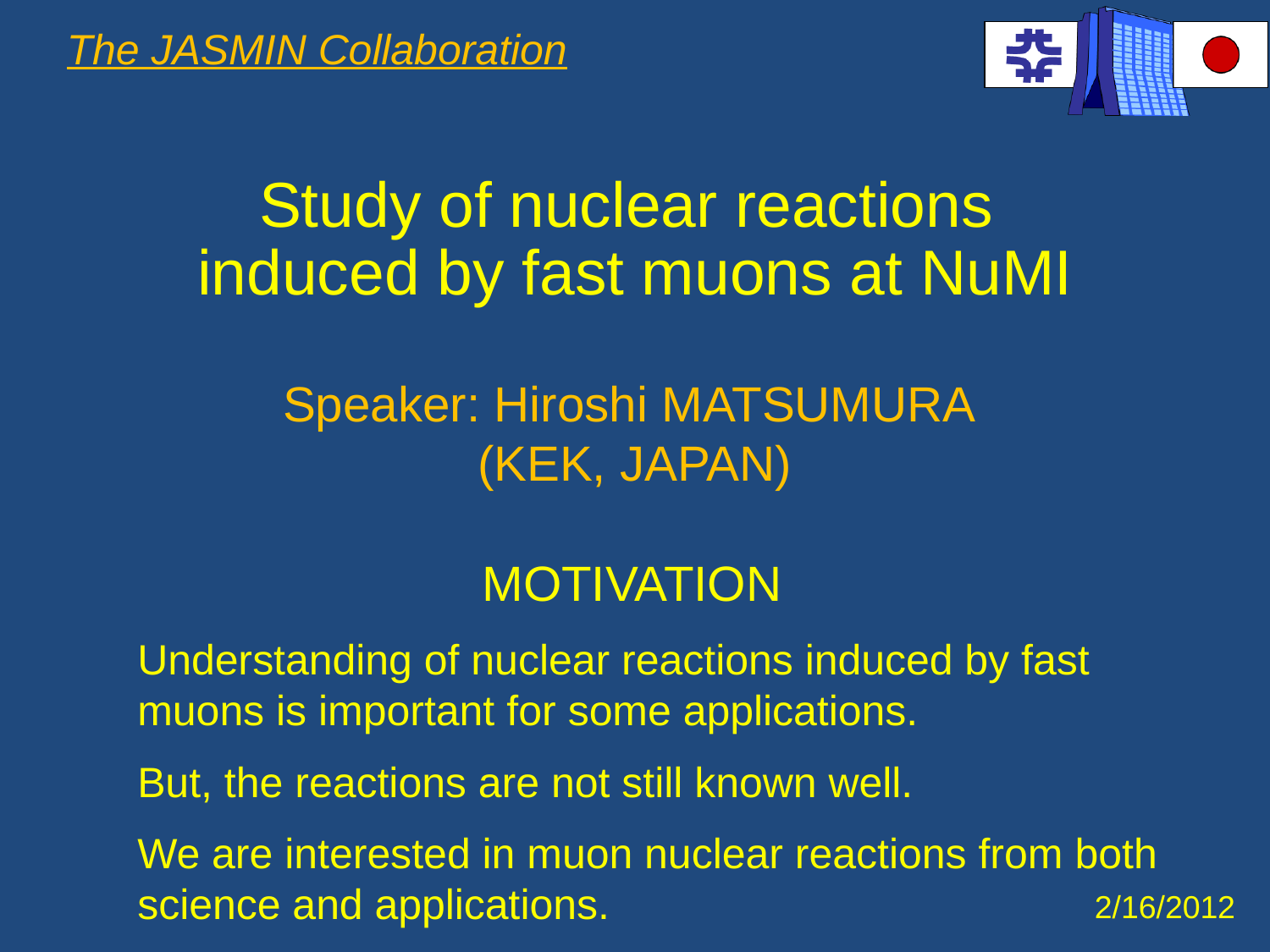

The JASMIN Collaboration

Study of nuclear reactions
induced by fast muons at NuMI
Speaker: Hiroshi MATSUMURA
(KEK, JAPAN)
MOTIVATION
Understanding of nuclear reactions induced by fast muons is important for some applications.
But, the reactions are not still known well.
We are interested in muon nuclear reactions from both science and applications.
2/16/2012